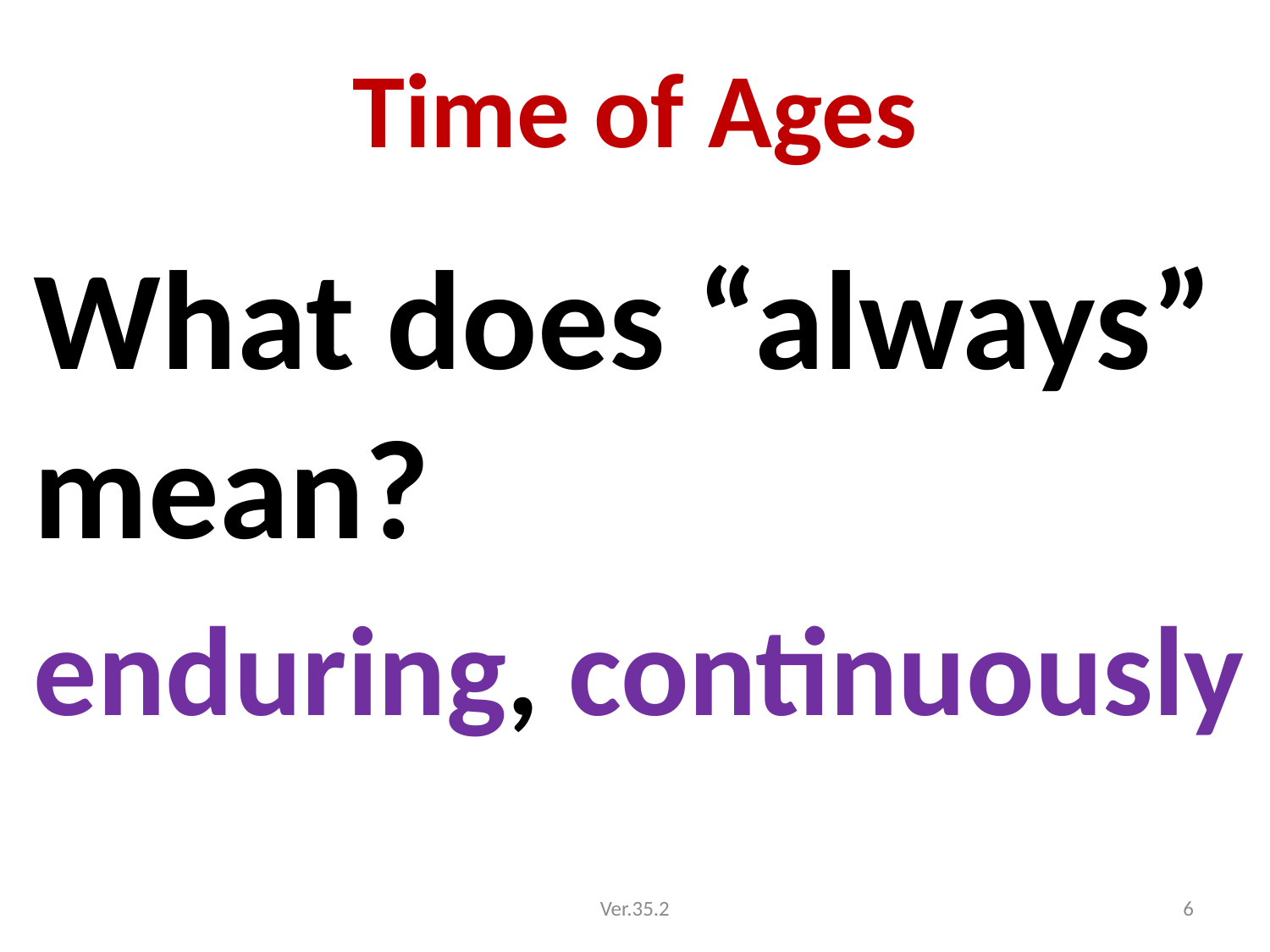

# Time of Ages

What does “always” mean?
enduring, continuously
Ver.35.2
6